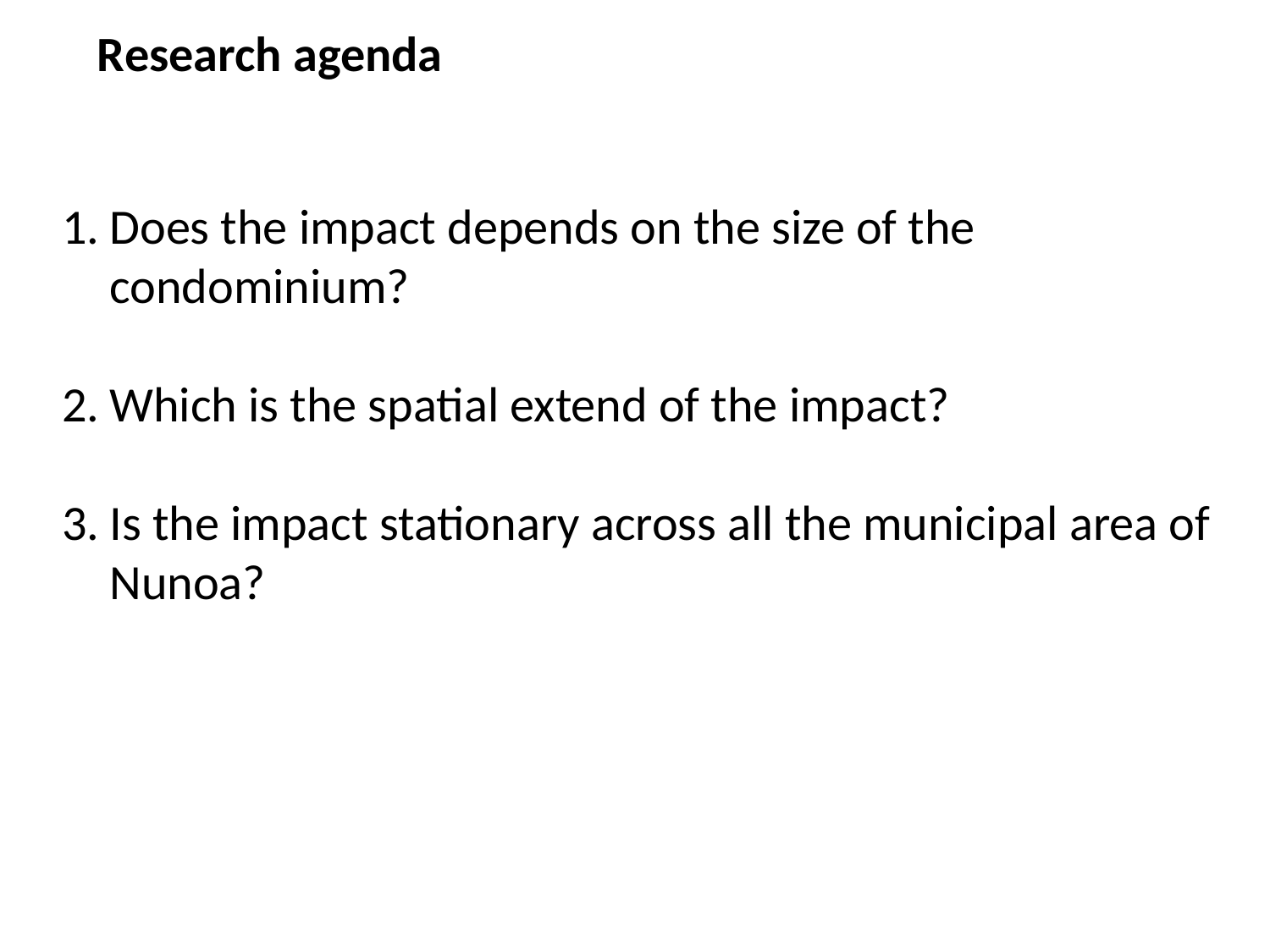

Research agenda
El ruido mensurado
Does the impact depends on the size of the condominium?

Which is the spatial extend of the impact?

Is the impact stationary across all the municipal area of Nunoa?

13